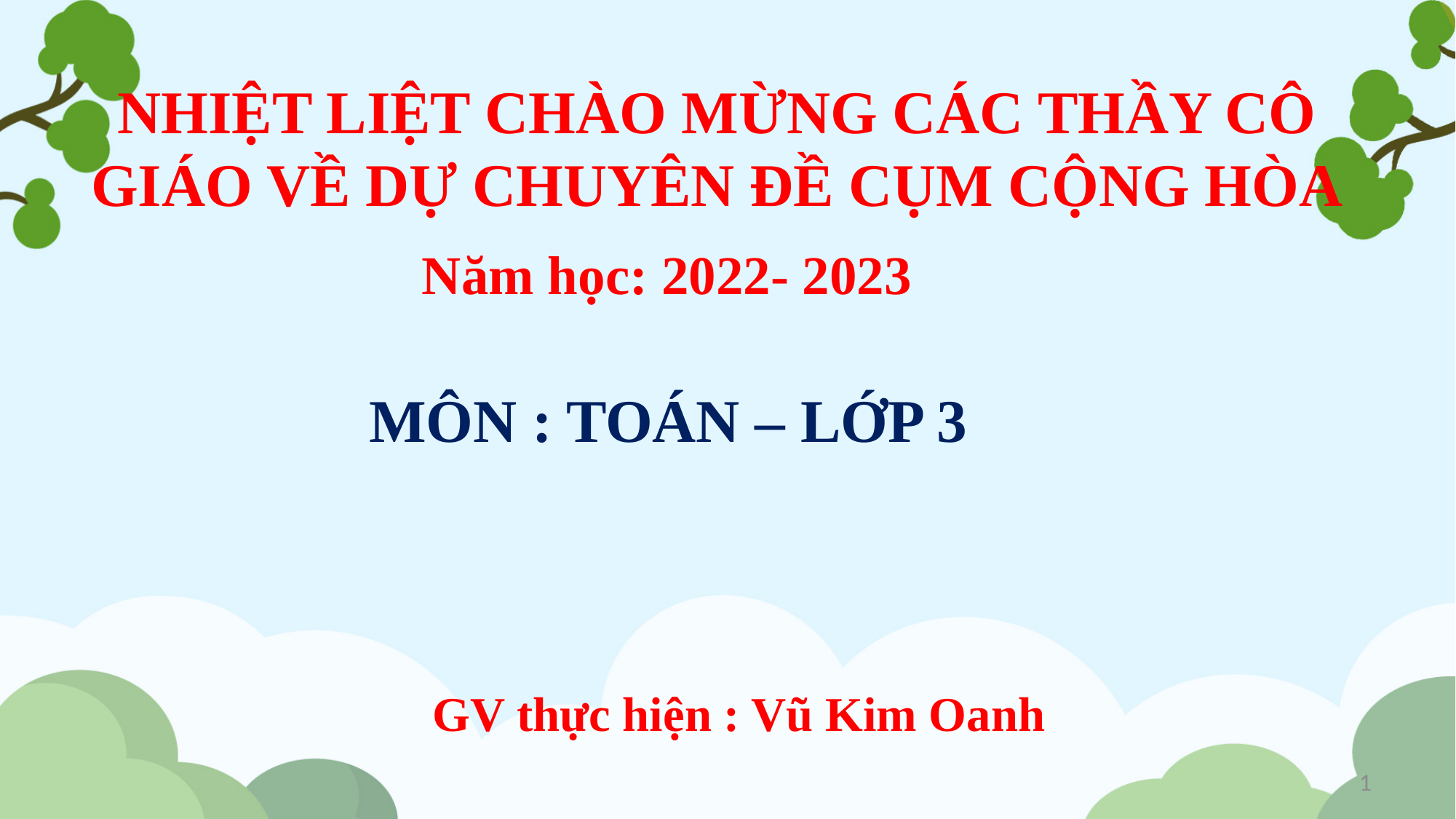

NHIỆT LIỆT CHÀO MỪNG CÁC THẦY CÔ GIÁO VỀ DỰ CHUYÊN ĐỀ CỤM CỘNG HÒA
Năm học: 2022- 2023
MÔN : TOÁN – LỚP 3
GV thực hiện : Vũ Kim Oanh
1